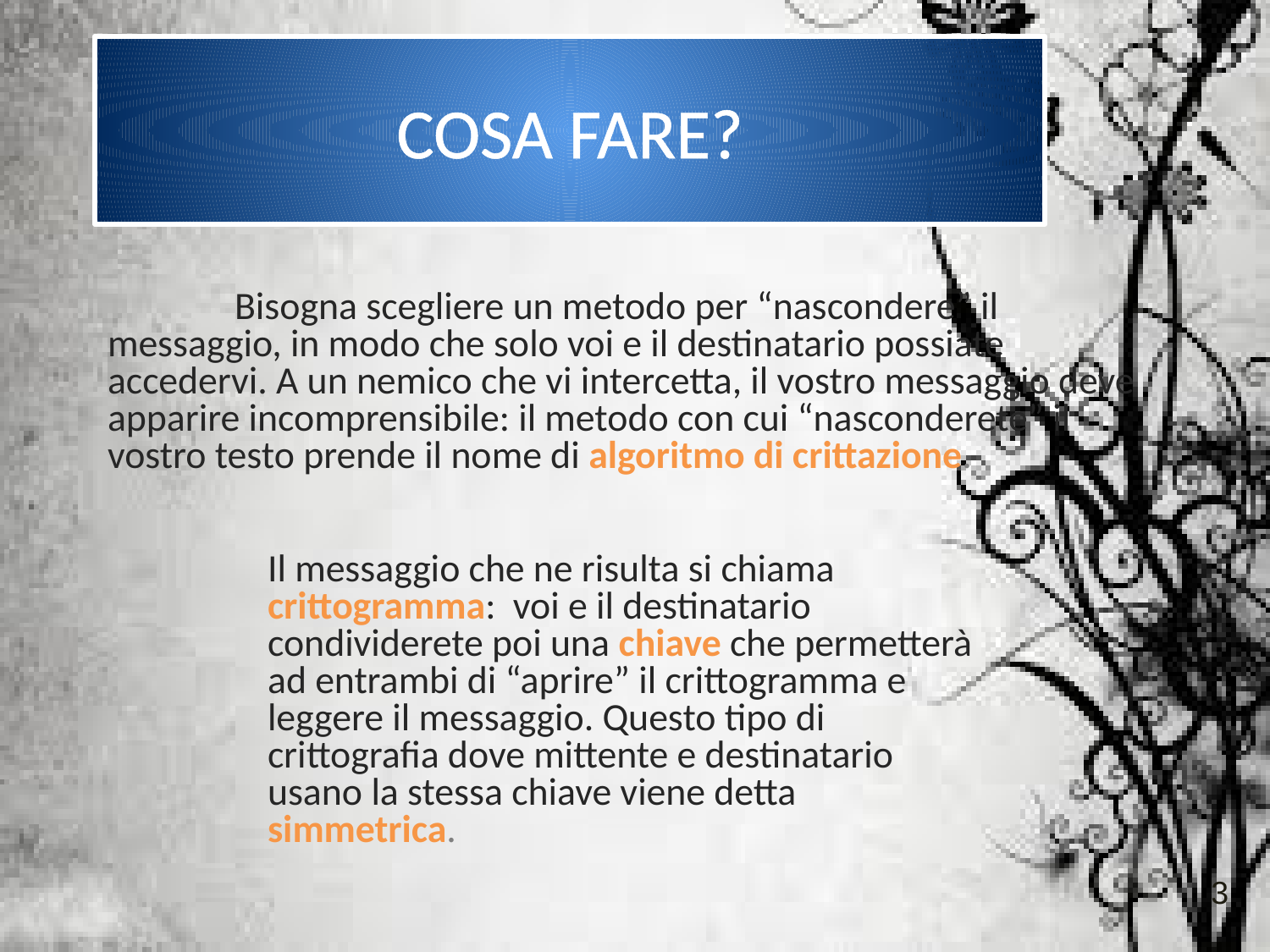

# COSA FARE?

	Bisogna scegliere un metodo per “nascondere” il messaggio, in modo che solo voi e il destinatario possiate accedervi. A un nemico che vi intercetta, il vostro messaggio deve apparire incomprensibile: il metodo con cui “nasconderete” il vostro testo prende il nome di algoritmo di crittazione.
Il messaggio che ne risulta si chiama crittogramma:  voi e il destinatario condividerete poi una chiave che permetterà ad entrambi di “aprire” il crittogramma e leggere il messaggio. Questo tipo di crittografia dove mittente e destinatario usano la stessa chiave viene detta simmetrica.

3